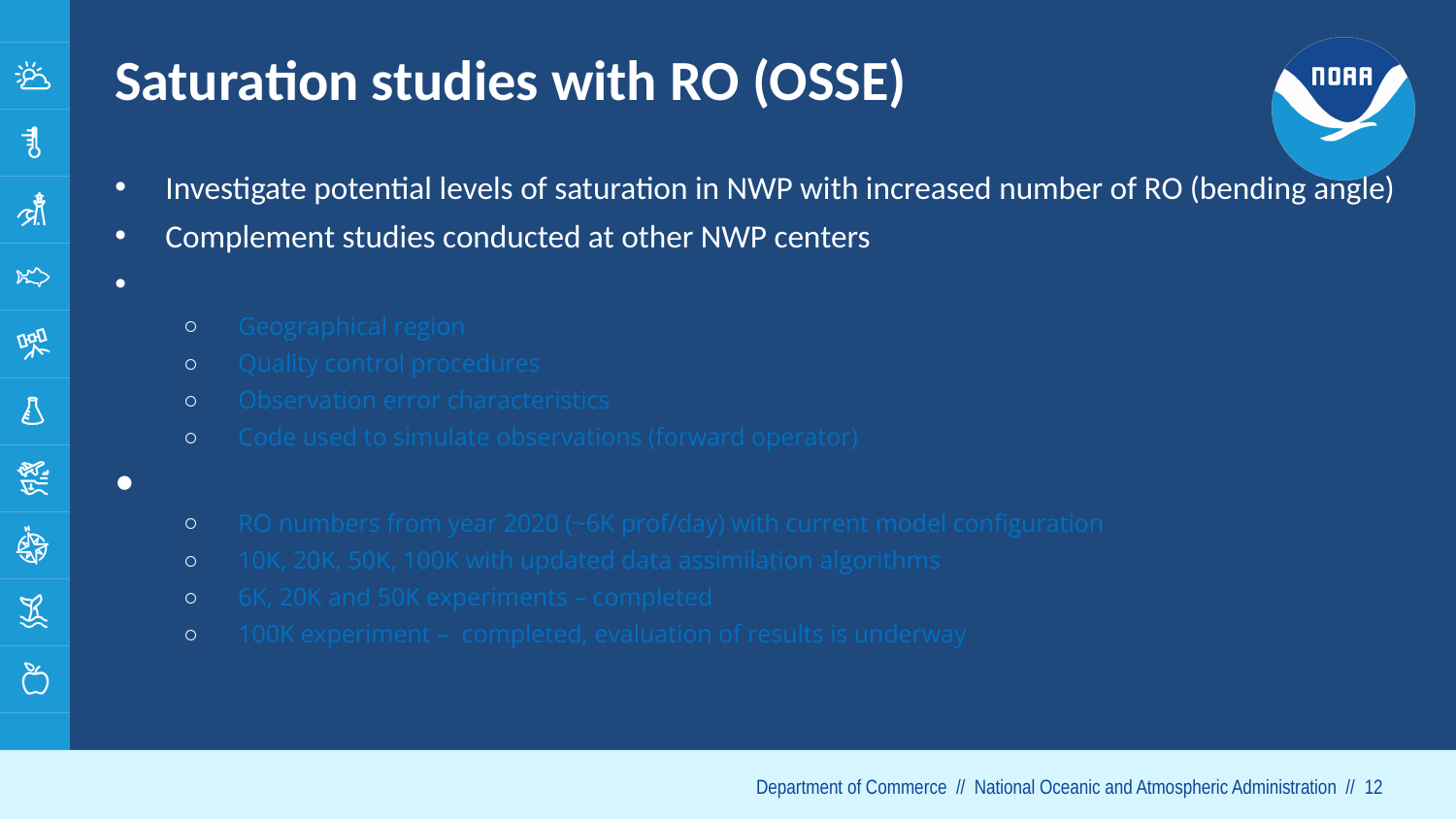

# Saturation studies with RO (OSSE)
Investigate potential levels of saturation in NWP with increased number of RO (bending angle)
Complement studies conducted at other NWP centers
Identify needs for optimization of data assimilation algorithms
Geographical region
Quality control procedures
Observation error characteristics
Code used to simulate observations (forward operator)
Scenarios under investigation
RO numbers from year 2020 (~6K prof/day) with current model configuration
10K, 20K, 50K, 100K with updated data assimilation algorithms
6K, 20K and 50K experiments – completed
100K experiment –  completed, evaluation of results is underway